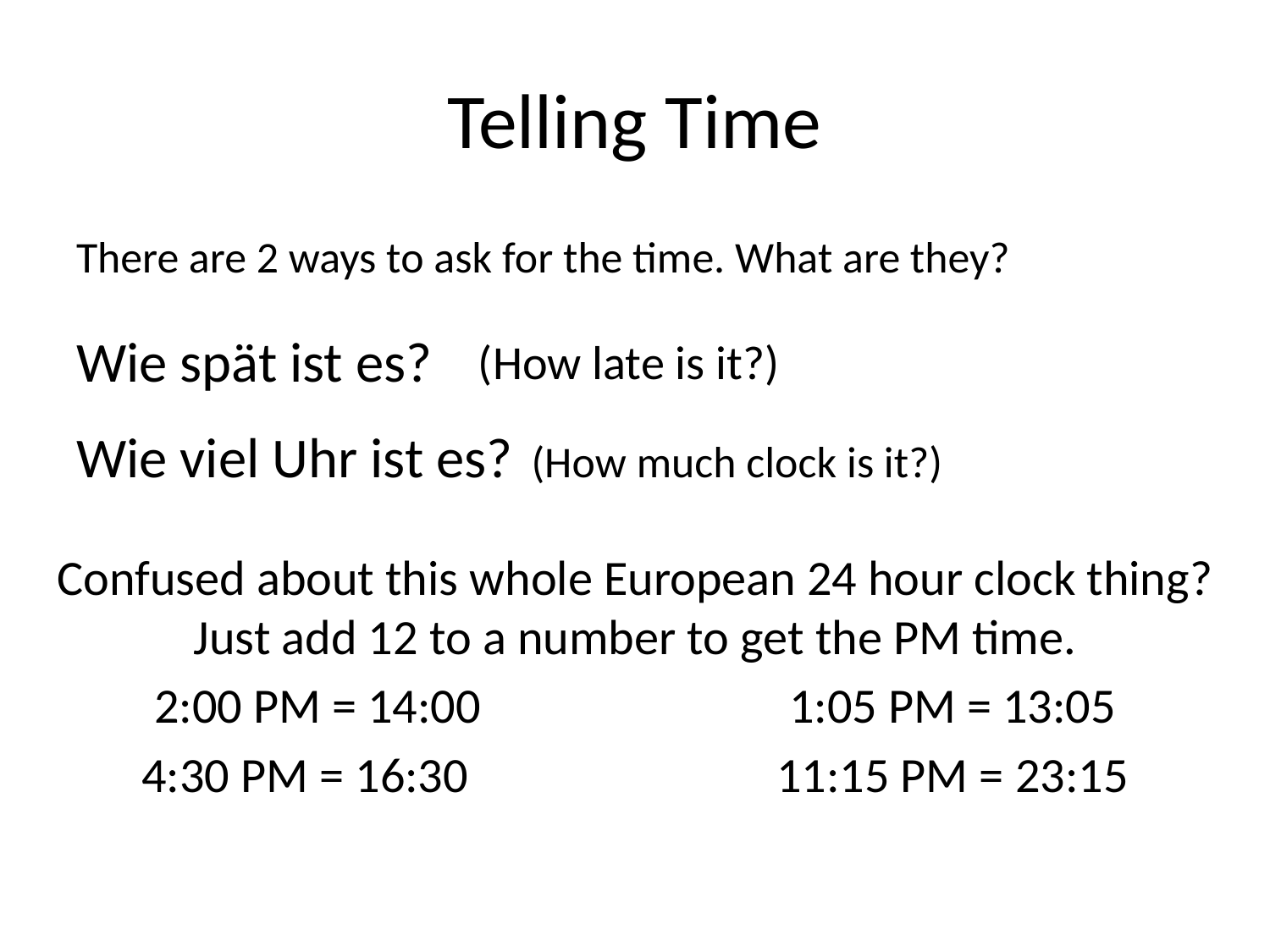

# Telling Time
There are 2 ways to ask for the time. What are they?
Wie spät ist es?
(How late is it?)
Wie viel Uhr ist es?
(How much clock is it?)
Confused about this whole European 24 hour clock thing? Just add 12 to a number to get the PM time.
2:00 PM = 14:00			1:05 PM = 13:05
4:30 PM = 16:30			11:15 PM = 23:15